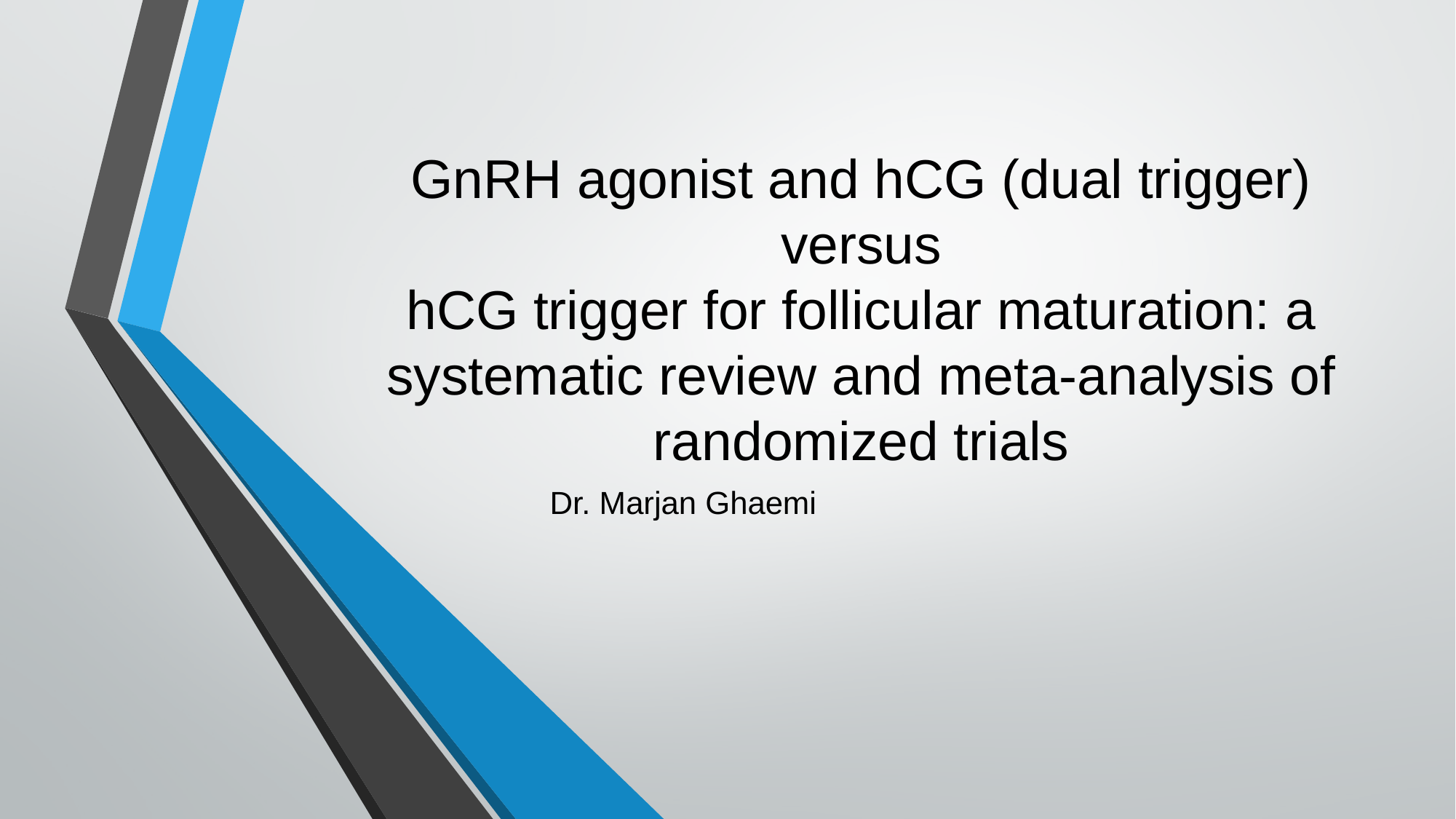

# GnRH agonist and hCG (dual trigger) versus hCG trigger for follicular maturation: a systematic review and meta-analysis of randomized trials
Dr. Marjan Ghaemi